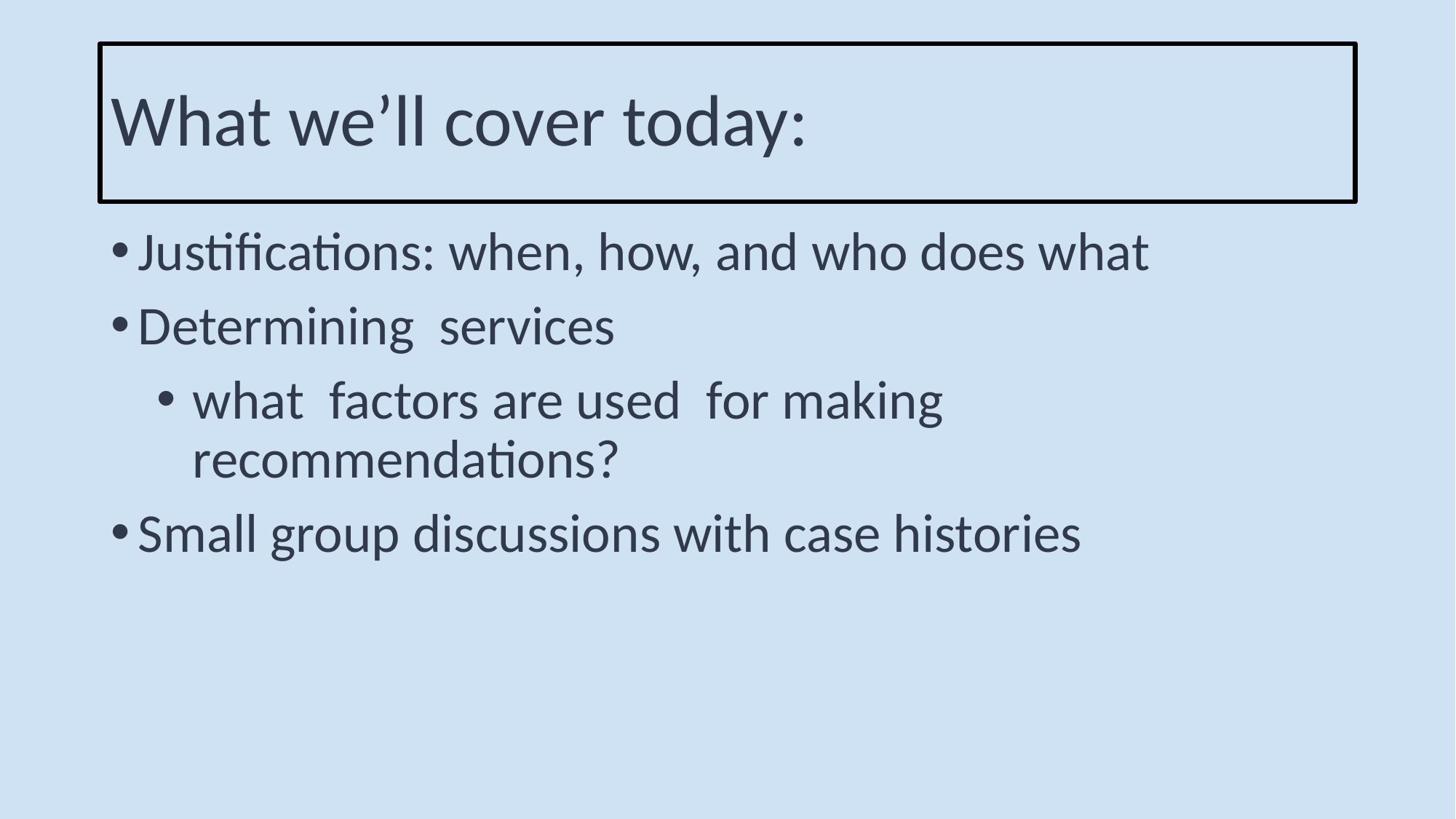

# What we’ll cover today:
Justifications: when, how, and who does what
Determining  services
what  factors are used  for making recommendations?
Small group discussions with case histories